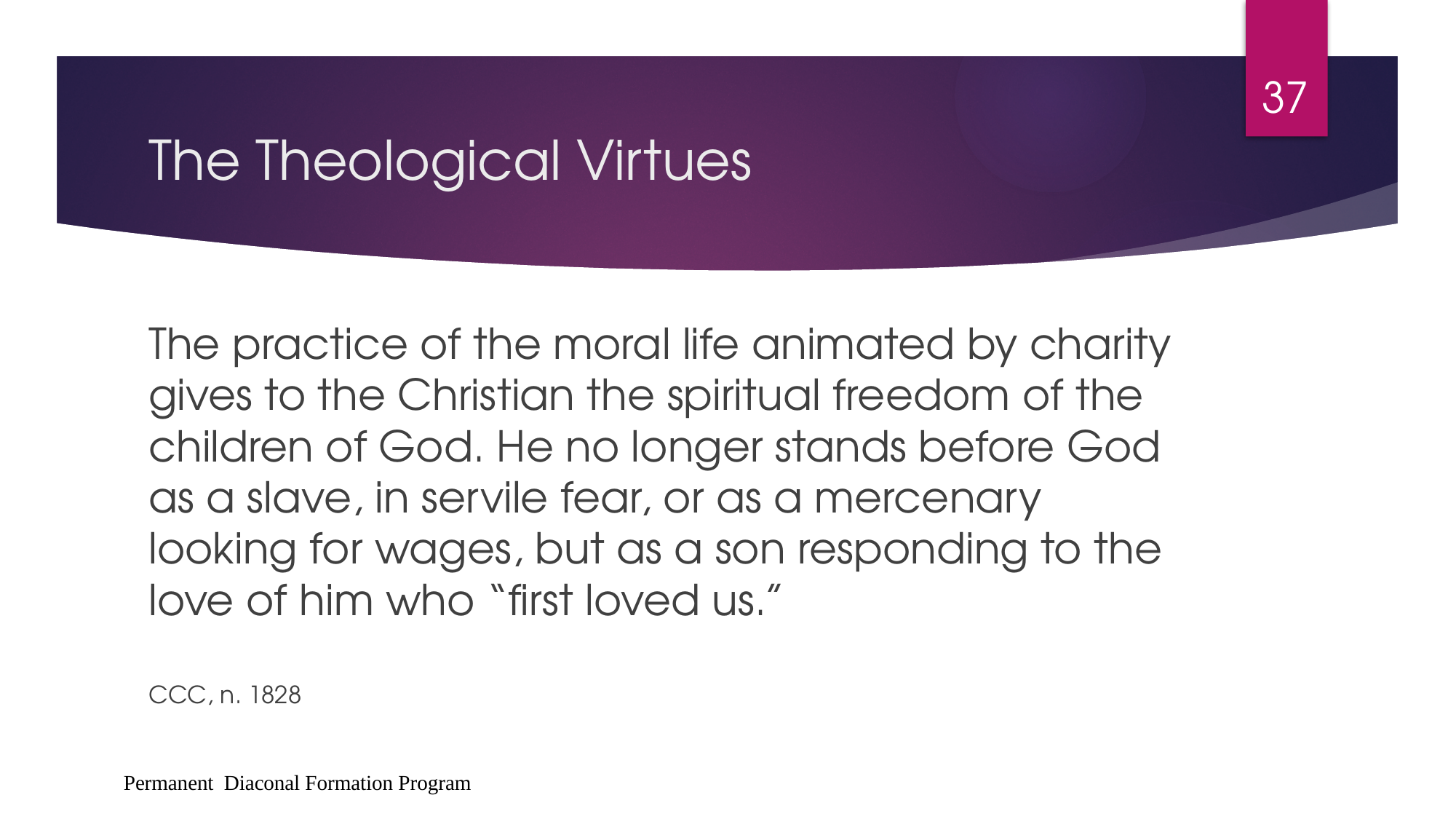

37
# The Theological Virtues
The practice of the moral life animated by charity gives to the Christian the spiritual freedom of the children of God. He no longer stands before God as a slave, in servile fear, or as a mercenary looking for wages, but as a son responding to the love of him who “first loved us.”

CCC, n. 1828

Permanent  Diaconal Formation Program